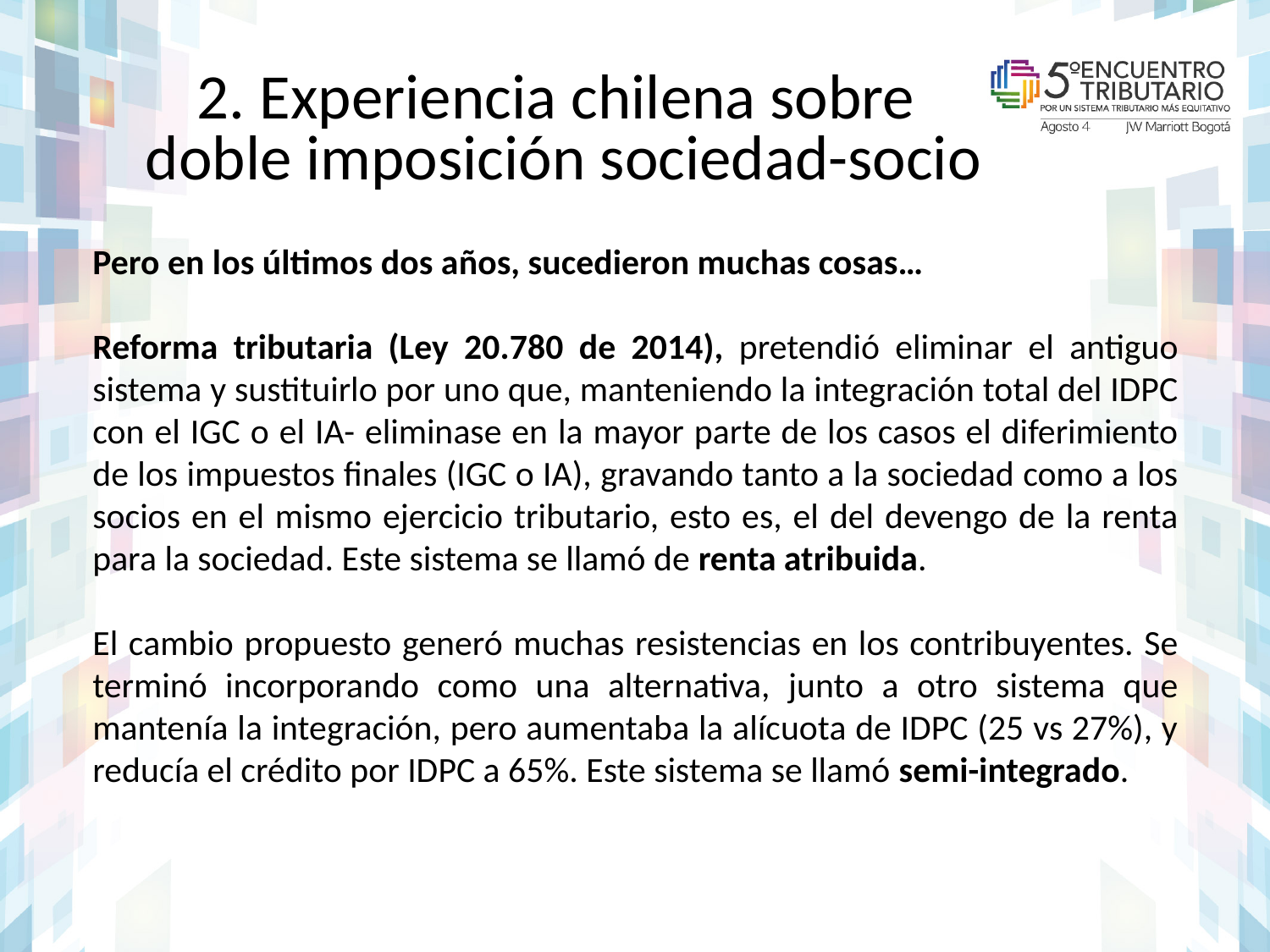

# 2. Experiencia chilena sobre doble imposición sociedad-socio
Pero en los últimos dos años, sucedieron muchas cosas…

Reforma tributaria (Ley 20.780 de 2014), pretendió eliminar el antiguo sistema y sustituirlo por uno que, manteniendo la integración total del IDPC con el IGC o el IA- eliminase en la mayor parte de los casos el diferimiento de los impuestos finales (IGC o IA), gravando tanto a la sociedad como a los socios en el mismo ejercicio tributario, esto es, el del devengo de la renta para la sociedad. Este sistema se llamó de renta atribuida.

El cambio propuesto generó muchas resistencias en los contribuyentes. Se terminó incorporando como una alternativa, junto a otro sistema que mantenía la integración, pero aumentaba la alícuota de IDPC (25 vs 27%), y reducía el crédito por IDPC a 65%. Este sistema se llamó semi-integrado.